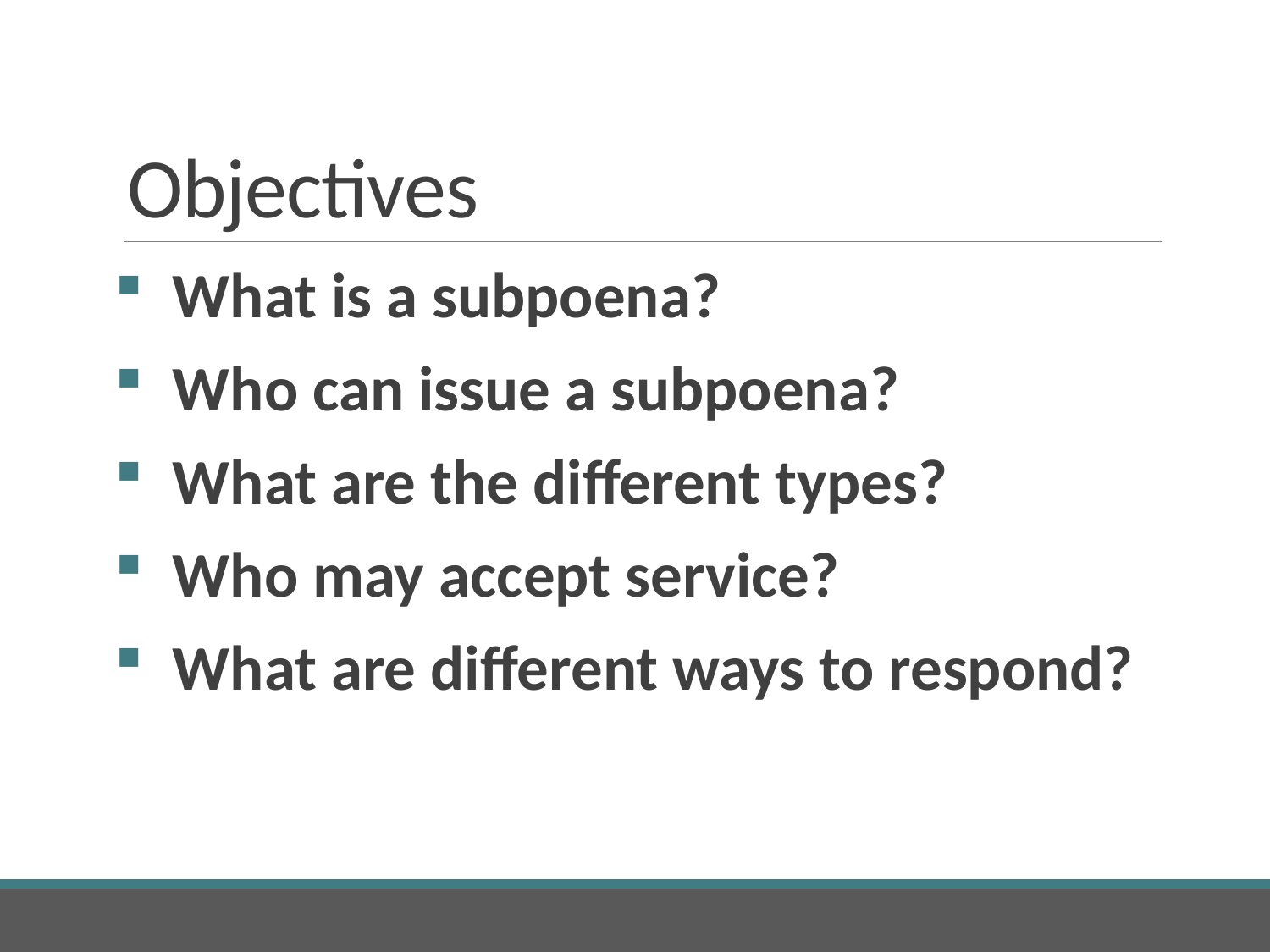

# Objectives
  What is a subpoena?
  Who can issue a subpoena?
  What are the different types?
  Who may accept service?
  What are different ways to respond?